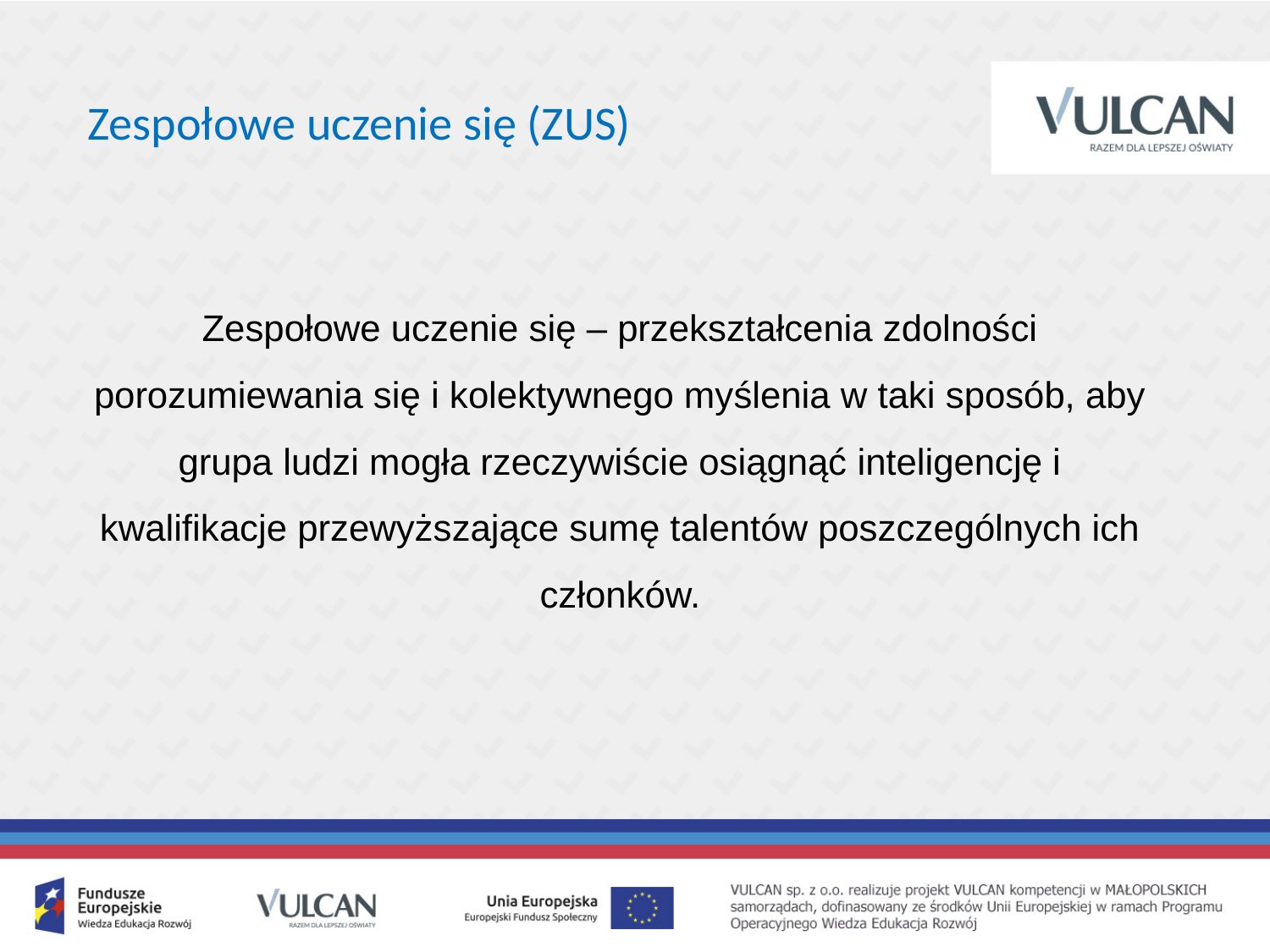

Zespołowe uczenie się (ZUS)

Zespołowe uczenie się – przekształcenia zdolności porozumiewania się i kolektywnego myślenia w taki sposób, aby grupa ludzi mogła rzeczywiście osiągnąć inteligencję i kwalifikacje przewyższające sumę talentów poszczególnych ich członków.